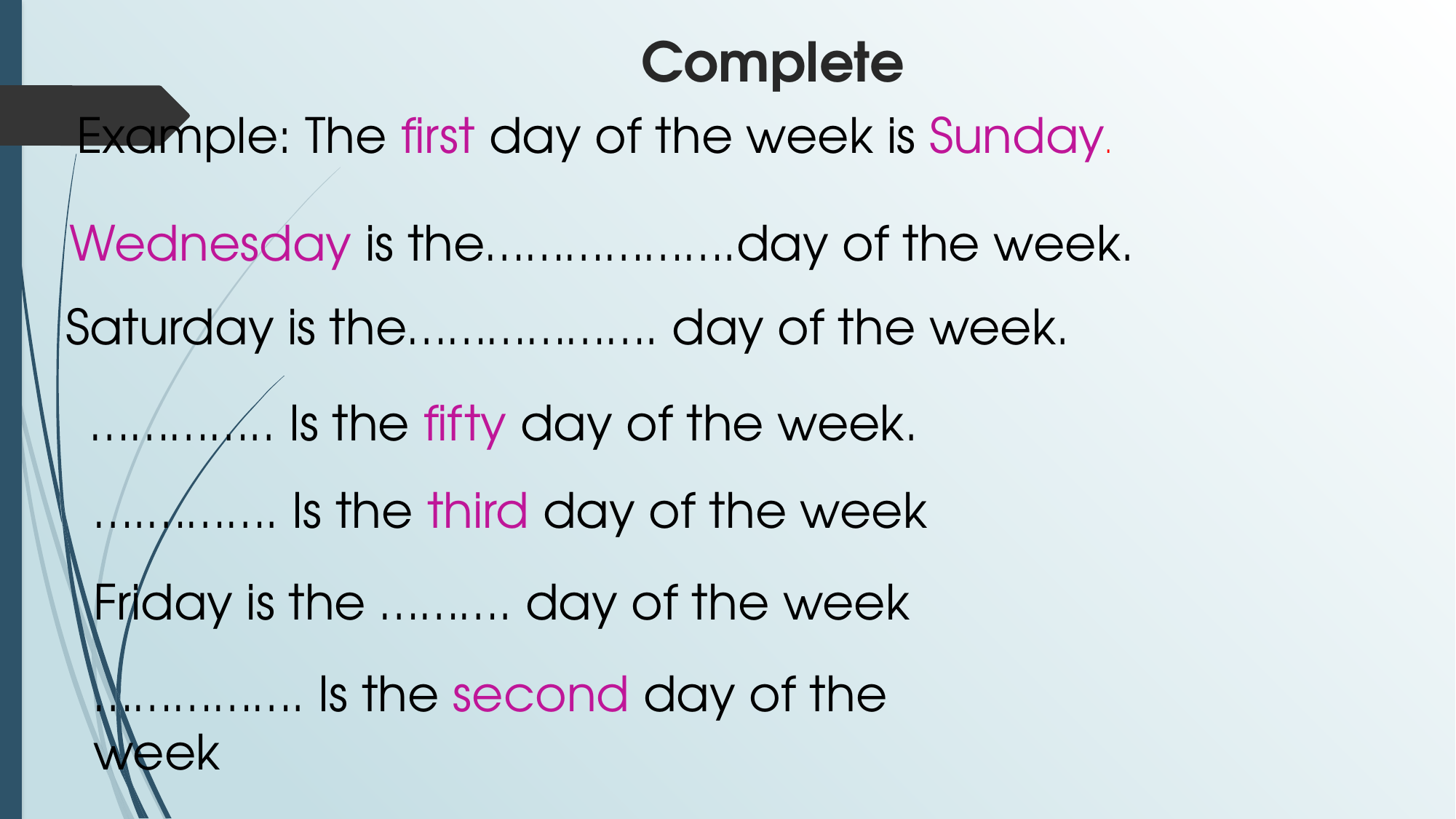

Complete
Example: The first day of the week is Sunday.
 Wednesday is the……………….day of the week.
Saturday is the………………. day of the week.
………….. Is the fifty day of the week.
….………. Is the third day of the week

Friday is the ………. day of the week
……………. Is the second day of the week